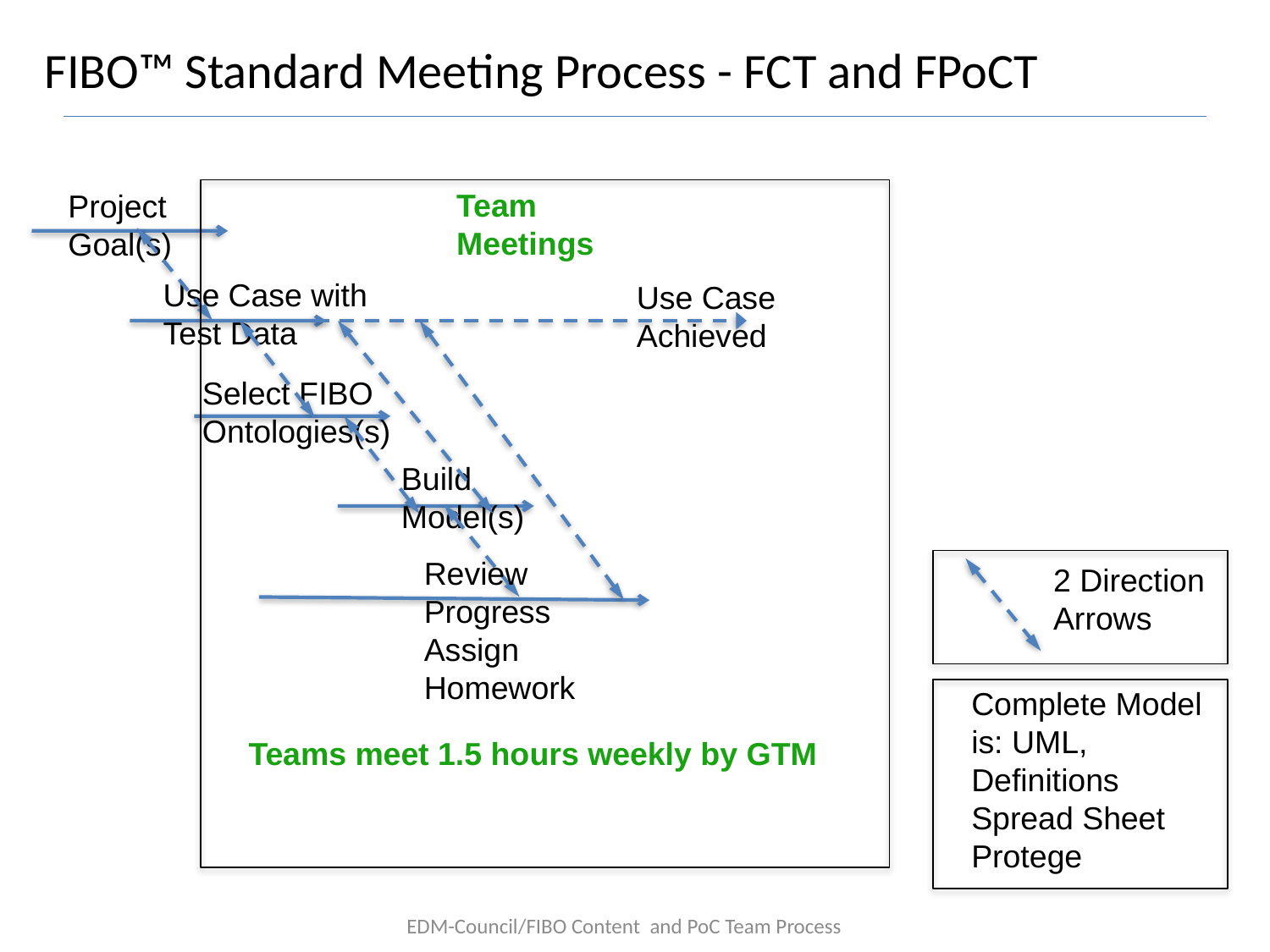

# FIBO™ Standard Meeting Process - FCT and FPoCT
Team Meetings

Project Goal(s)
Use Case with Test Data
Use Case Achieved
Select FIBO Ontologies(s)
Build  Model(s)
Review Progress
Assign Homework

2 Direction Arrows
Complete Model is: UML, Definitions Spread Sheet
Protege

Teams meet 1.5 hours weekly by GTM
EDM-Council/FIBO Content  and PoC Team Process